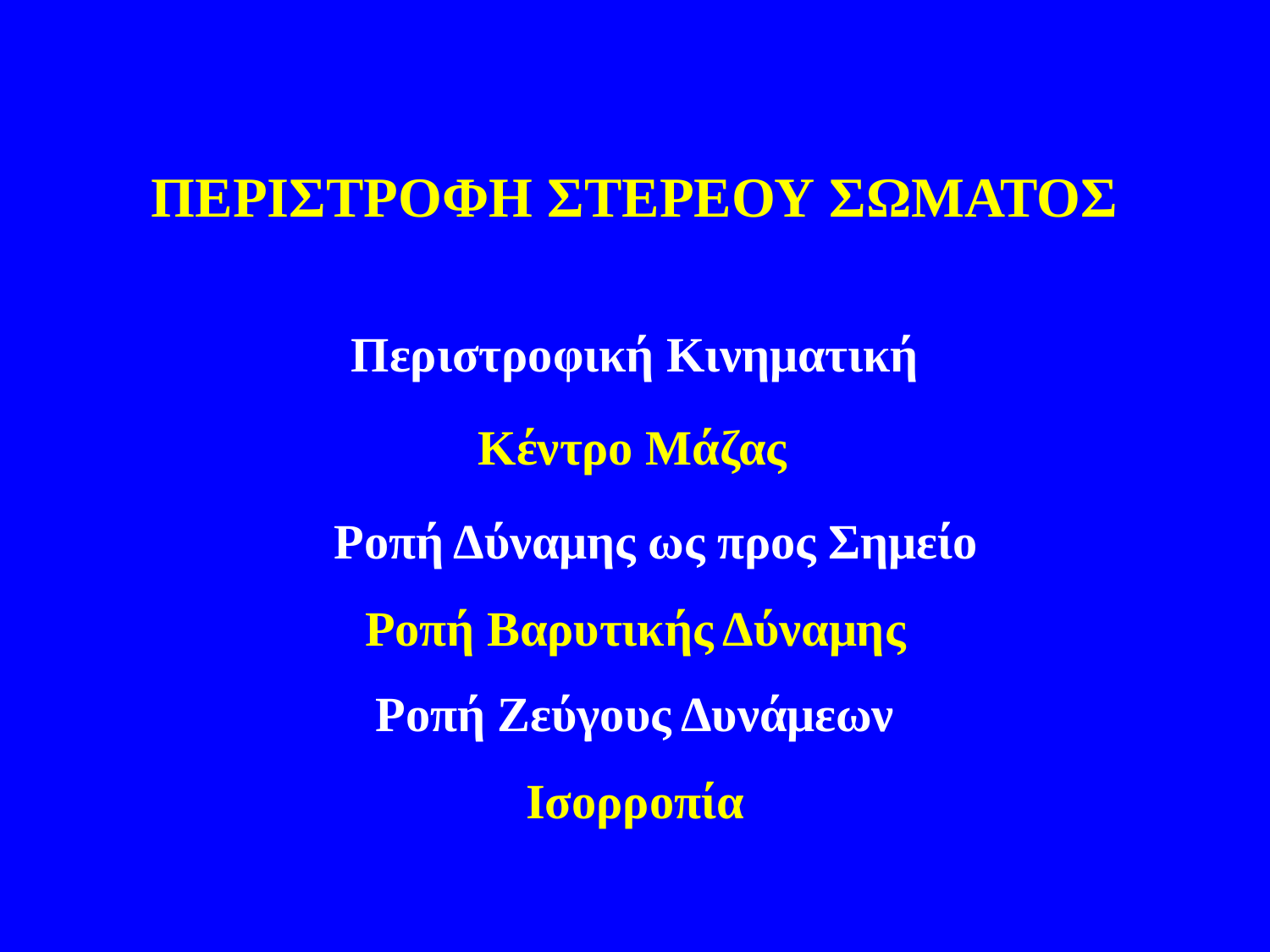

ΠΕΡΙΣΤΡΟΦΗ ΣΤΕΡΕΟΥ ΣΩΜΑΤΟΣ
Περιστροφική Κινηματική
Κέντρο Μάζας
Ροπή Δύναμης ως προς Σημείο
Ροπή Βαρυτικής Δύναμης
Ροπή Ζεύγους Δυνάμεων
Ισορροπία